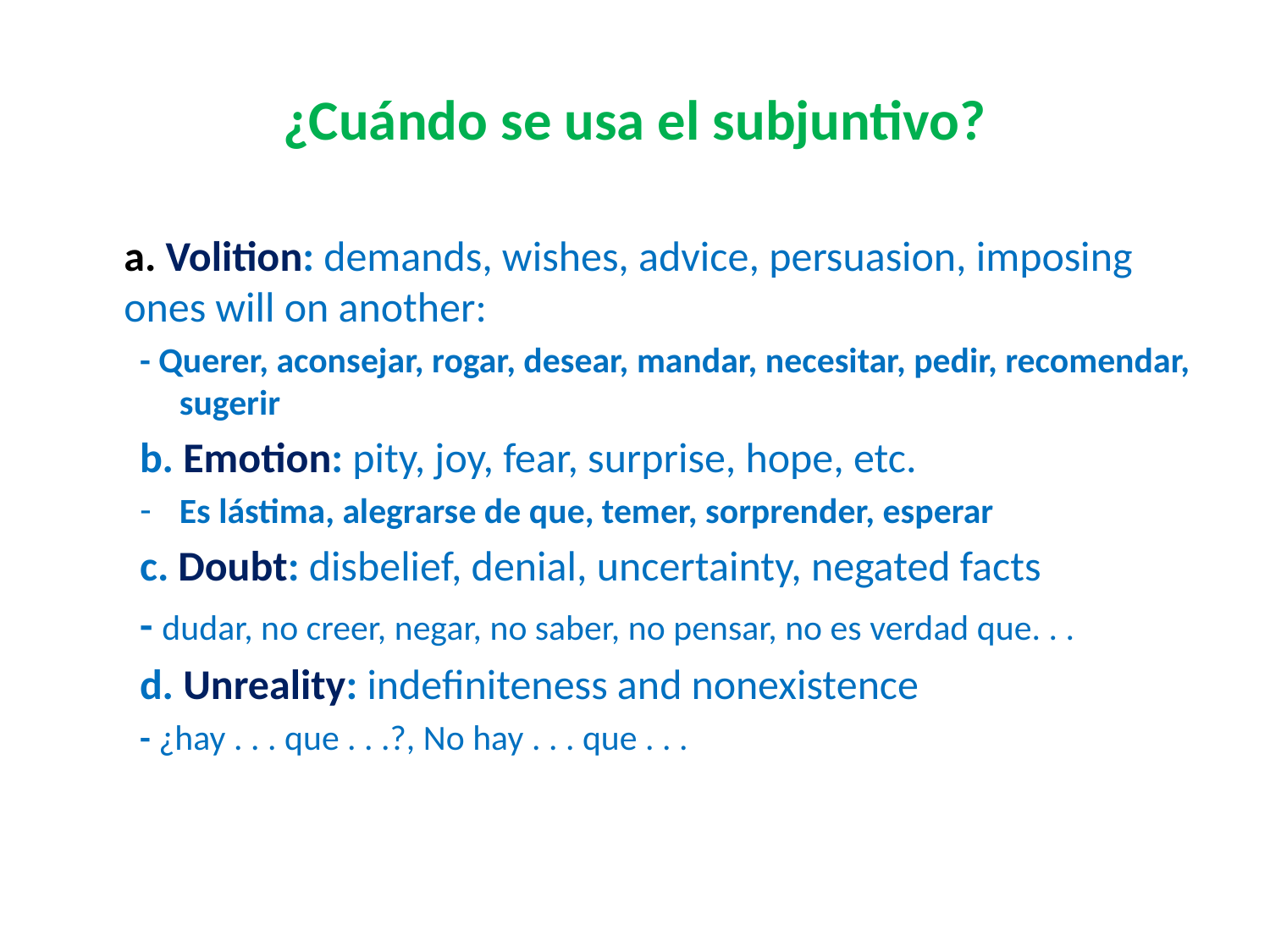

# ¿Cuándo se usa el subjuntivo?
	a. Volition: demands, wishes, advice, persuasion, imposing ones will on another:
- Querer, aconsejar, rogar, desear, mandar, necesitar, pedir, recomendar, sugerir
b. Emotion: pity, joy, fear, surprise, hope, etc.
Es lástima, alegrarse de que, temer, sorprender, esperar
c. Doubt: disbelief, denial, uncertainty, negated facts
- dudar, no creer, negar, no saber, no pensar, no es verdad que. . .
d. Unreality: indefiniteness and nonexistence
- ¿hay . . . que . . .?, No hay . . . que . . .